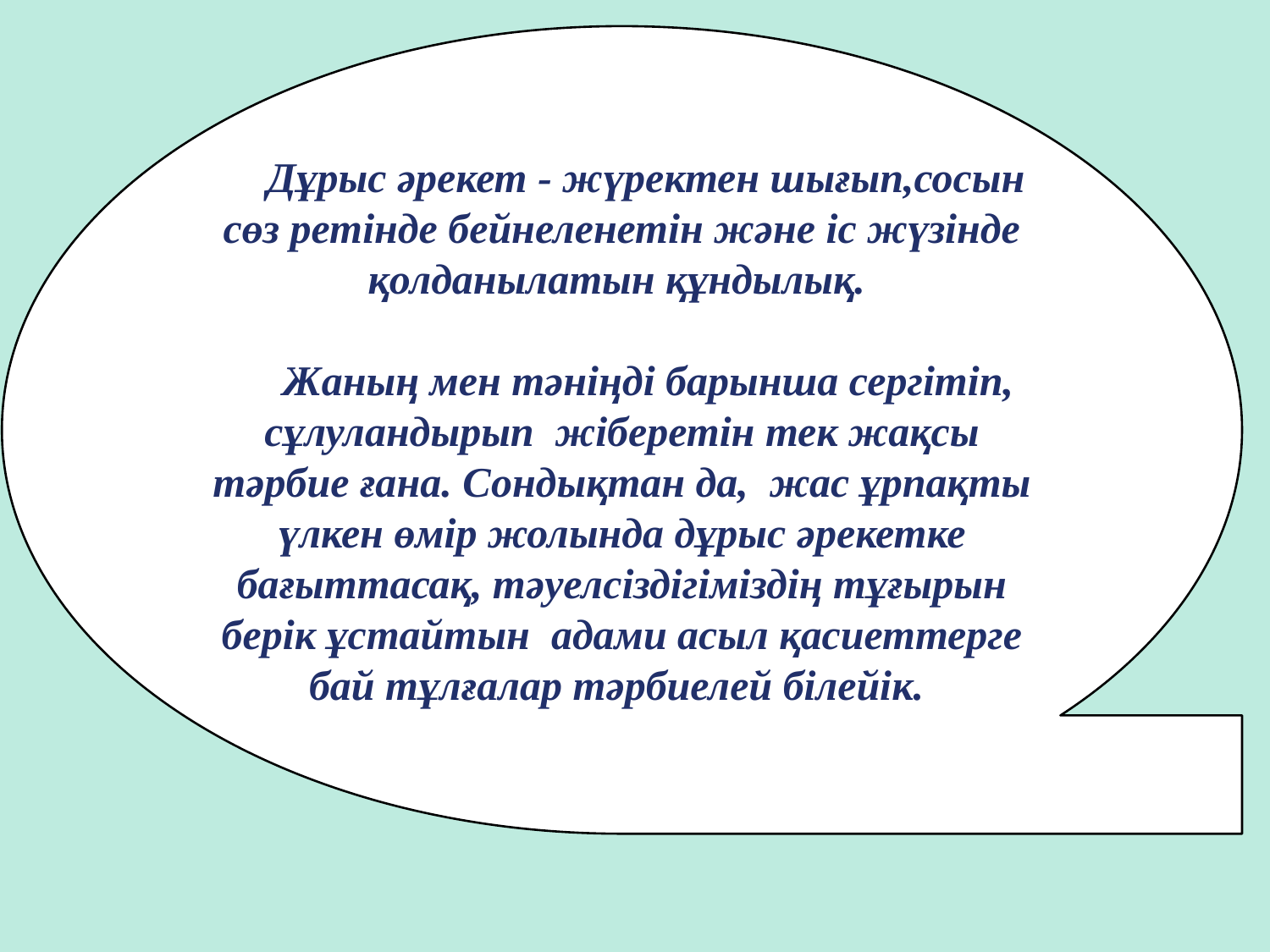

Дұрыс әрекет - жүректен шығып,сосын сөз ретінде бейнеленетін және іс жүзінде қолданылатын құндылық.

     Жаның мен тәніңді барынша сергітіп, сұлуландырып  жіберетін тек жақсы тәрбие ғана. Сондықтан да,  жас ұрпақты үлкен өмір жолында дұрыс әрекетке бағыттасақ, тәуелсіздігіміздің тұғырын берік ұстайтын  адами асыл қасиеттерге бай тұлғалар тәрбиелей білейік.